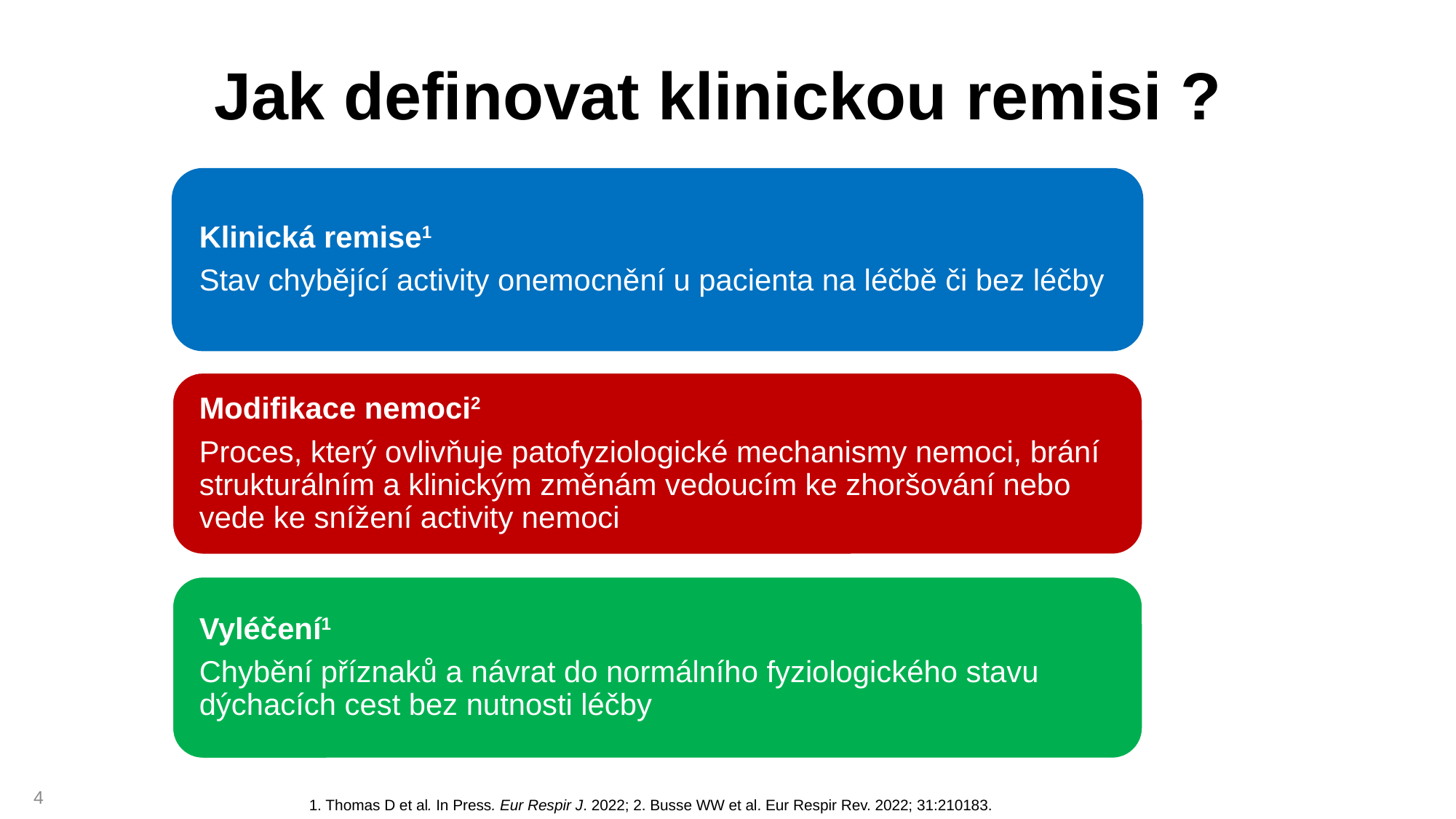

# Jak definovat klinickou remisi ?
Klinická remise1
Stav chybějící activity onemocnění u pacienta na léčbě či bez léčby
Modifikace nemoci2
Proces, který ovlivňuje patofyziologické mechanismy nemoci, brání strukturálním a klinickým změnám vedoucím ke zhoršování nebo vede ke snížení activity nemoci
Vyléčení1
Chybění příznaků a návrat do normálního fyziologického stavu dýchacích cest bez nutnosti léčby
1. Thomas D et al. In Press. Eur Respir J. 2022; 2. Busse WW et al. Eur Respir Rev. 2022; 31:210183.
4